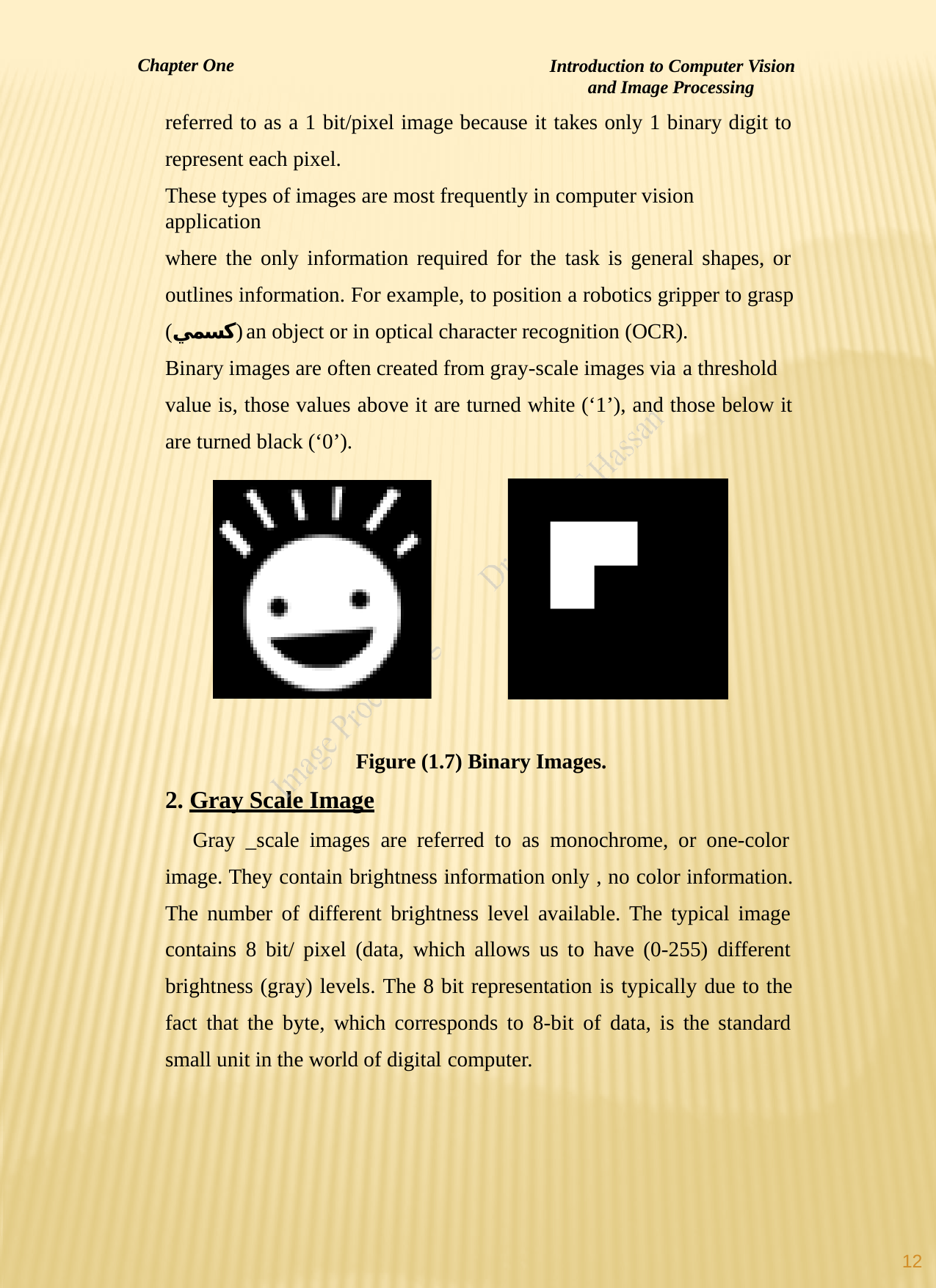

Introduction to Computer Vision  and Image Processing
Chapter One
referred to as a 1 bit/pixel image because it takes only 1 binary digit to  represent each pixel.
These types of images are most frequently in computer vision application
where the only information required for the task is general shapes, or  outlines information. For example, to position a robotics gripper to grasp  (كسمي) an object or in optical character recognition (OCR).
Binary images are often created from gray-scale images via a threshold
value is, those values above it are turned white (‘1’), and those below it  are turned black (‘0’).

|  |  |
| --- | --- |

Figure (1.7) Binary Images.
2. Gray Scale Image
Gray _scale images are referred to as monochrome, or one-color  image. They contain brightness information only , no color information.  The number of different brightness level available. The typical image  contains 8 bit/ pixel (data, which allows us to have (0-255) different  brightness (gray) levels. The 8 bit representation is typically due to the  fact that the byte, which corresponds to 8-bit of data, is the standard  small unit in the world of digital computer.
12